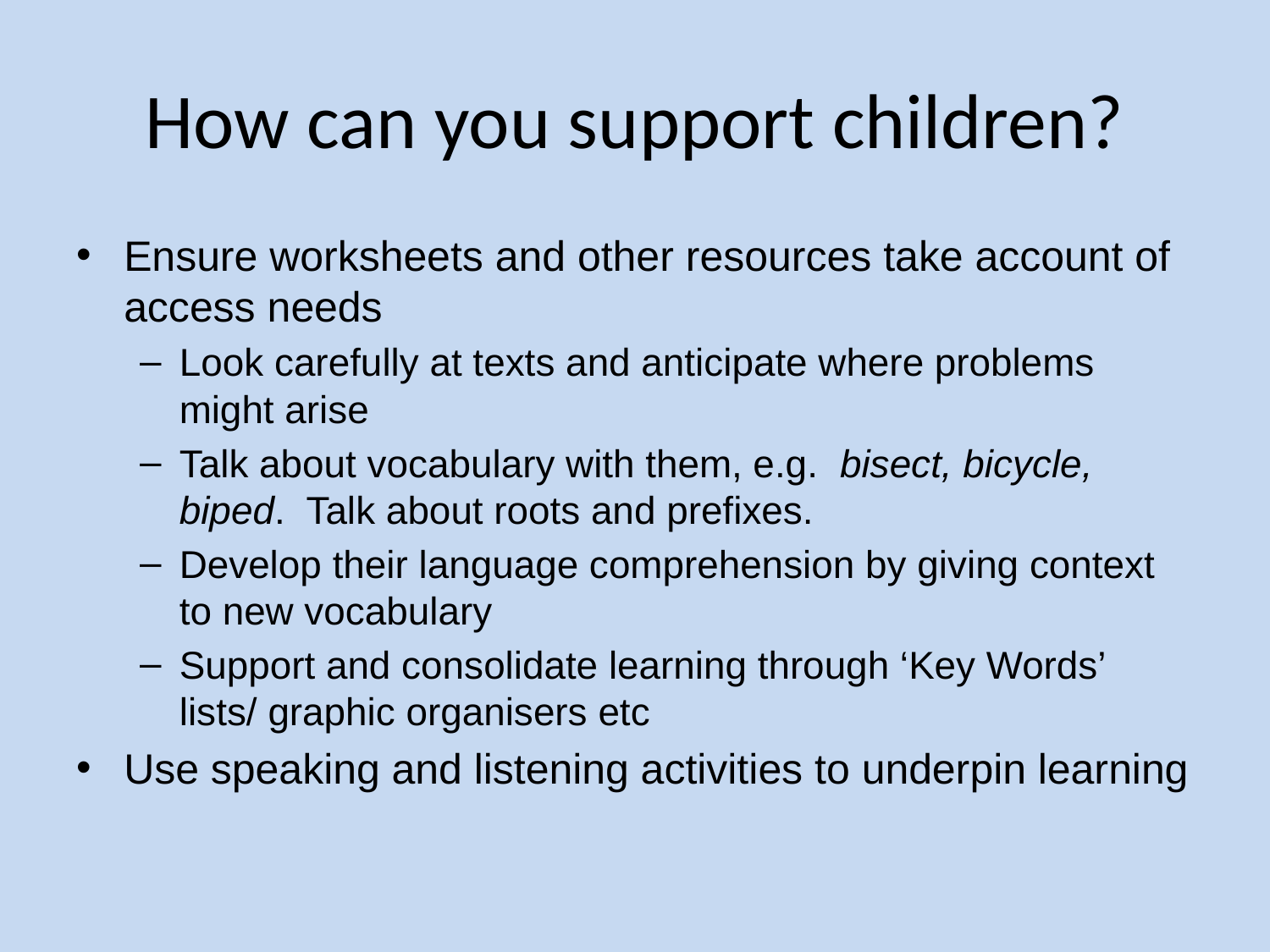

How can you support children?
Ensure worksheets and other resources take account of access needs
Look carefully at texts and anticipate where problems might arise
Talk about vocabulary with them, e.g.  bisect, bicycle, biped.  Talk about roots and prefixes.
Develop their language comprehension by giving context to new vocabulary
Support and consolidate learning through ‘Key Words’ lists/ graphic organisers etc
Use speaking and listening activities to underpin learning